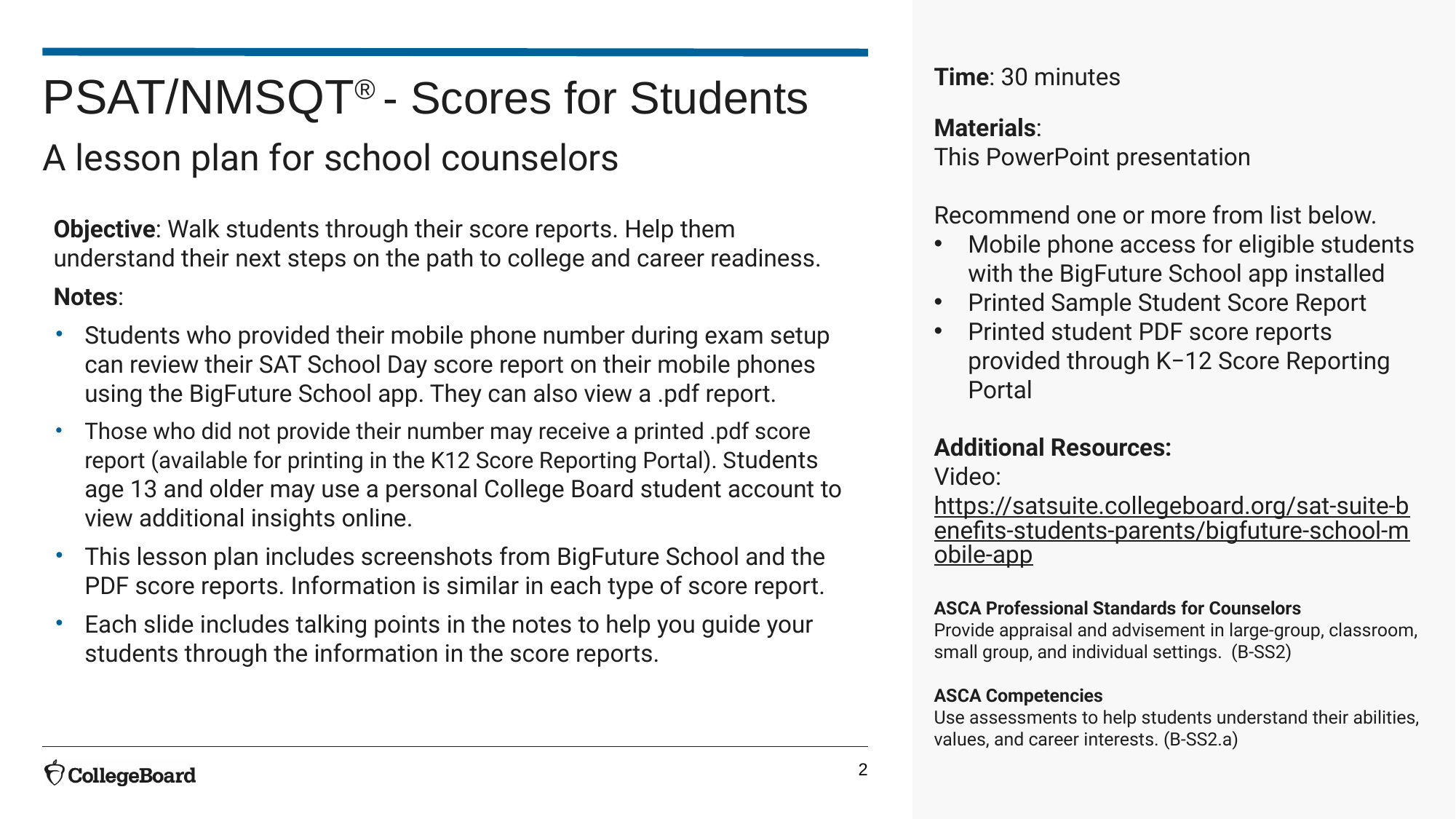

Time: 30 minutes

Materials:
This PowerPoint presentation

Recommend one or more from list below.
Mobile phone access for eligible students with the BigFuture School app installed
Printed Sample Student Score Report
Printed student PDF score reports provided through K−12 Score Reporting Portal

Additional Resources:
Video:  https://satsuite.collegeboard.org/sat-suite-benefits-students-parents/bigfuture-school-mobile-app

ASCA Professional Standards​ for Counselors
Provide appraisal and advisement in large-group, classroom, small group, and individual settings.  (B-SS2)​

ASCA Competencies​
Use assessments to help students understand their abilities, values, and career interests. (B-SS2.a)​

​

# PSAT/NMSQT® - Scores for Students
     A lesson plan for school counselors
Objective: Walk students through their score reports. Help them understand their next steps on the path to college and career readiness.
Notes:
Students who provided their mobile phone number during exam setup can review their SAT School Day score report on their mobile phones using the BigFuture School app. They can also view a .pdf report.
Those who did not provide their number may receive a printed .pdf score report (available for printing in the K12 Score Reporting Portal). Students age 13 and older may use a personal College Board student account to view additional insights online.
This lesson plan includes screenshots from BigFuture School and the PDF score reports. Information is similar in each type of score report.
Each slide includes talking points in the notes to help you guide your students through the information in the score reports.